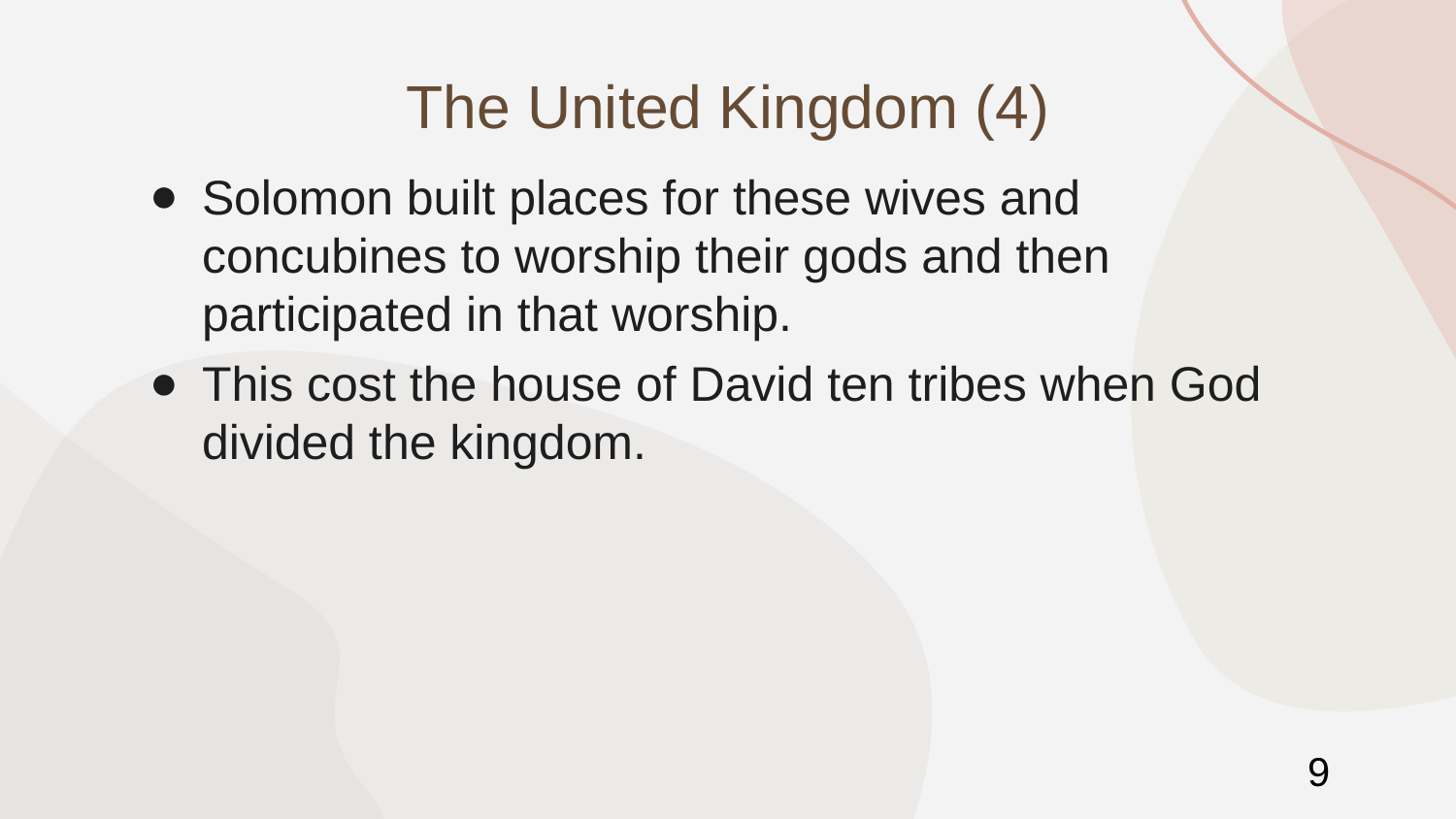

# The United Kingdom (4)
Solomon built places for these wives and concubines to worship their gods and then participated in that worship.
This cost the house of David ten tribes when God divided the kingdom.